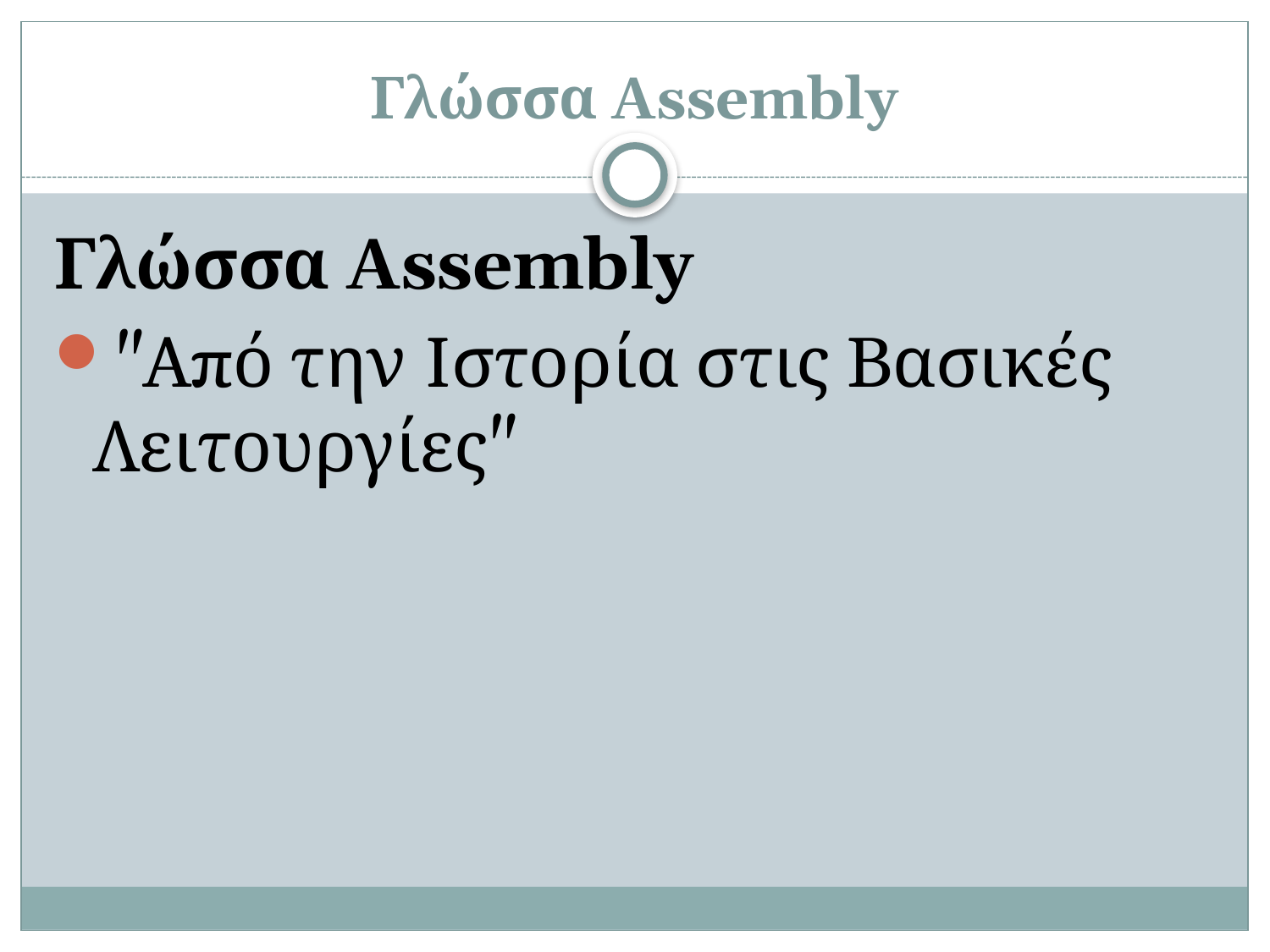

# Γλώσσα Assembly
Γλώσσα Assembly
"Από την Ιστορία στις Βασικές Λειτουργίες"